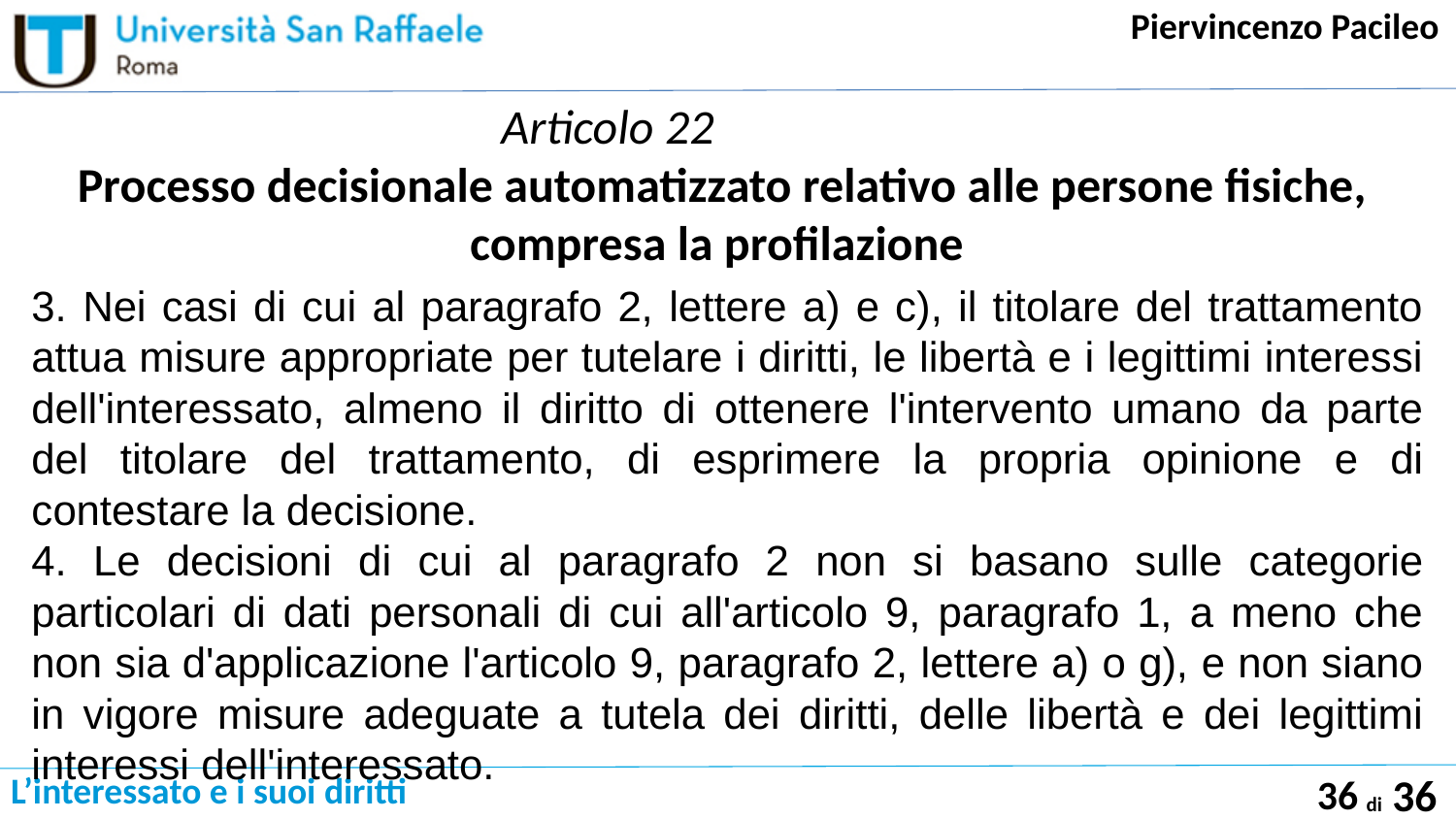

# Articolo 22 Processo decisionale automatizzato relativo alle persone fisiche, compresa la profilazione
3. Nei casi di cui al paragrafo 2, lettere a) e c), il titolare del trattamento attua misure appropriate per tutelare i diritti, le libertà e i legittimi interessi dell'interessato, almeno il diritto di ottenere l'intervento umano da parte del titolare del trattamento, di esprimere la propria opinione e di contestare la decisione.
4. Le decisioni di cui al paragrafo 2 non si basano sulle categorie particolari di dati personali di cui all'articolo 9, paragrafo 1, a meno che non sia d'applicazione l'articolo 9, paragrafo 2, lettere a) o g), e non siano in vigore misure adeguate a tutela dei diritti, delle libertà e dei legittimi interessi dell'interessato.